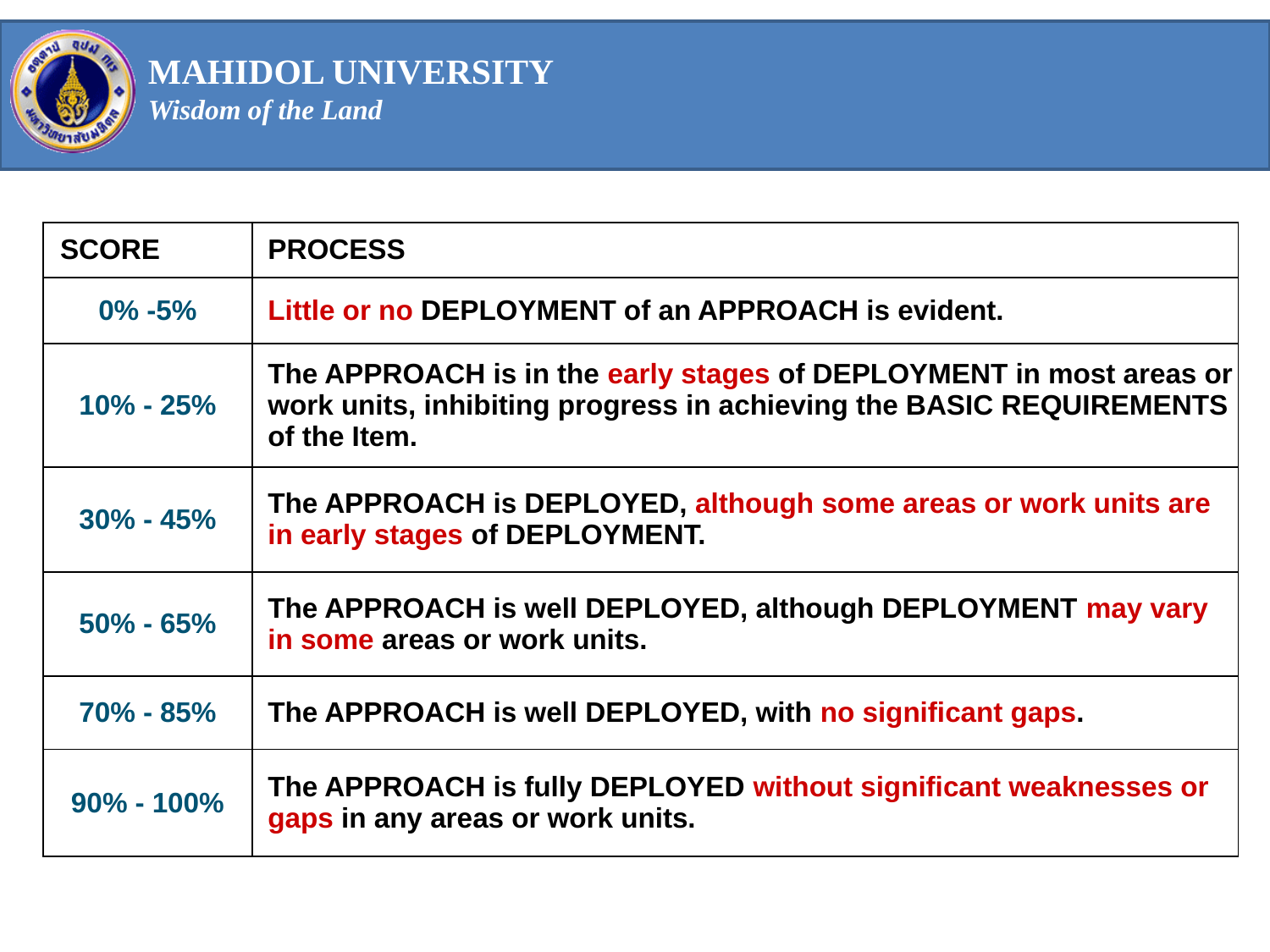

| SCORE | PROCESS |
| --- | --- |
| 0% -5% | Little or no DEPLOYMENT of an APPROACH is evident. |
| 10% - 25% | The APPROACH is in the early stages of DEPLOYMENT in most areas or work units, inhibiting progress in achieving the BASIC REQUIREMENTS of the Item. |
| 30% - 45% | The APPROACH is DEPLOYED, although some areas or work units are in early stages of DEPLOYMENT. |
| 50% - 65% | The APPROACH is well DEPLOYED, although DEPLOYMENT may vary in some areas or work units. |
| 70% - 85% | The APPROACH is well DEPLOYED, with no significant gaps. |
| 90% - 100% | The APPROACH is fully DEPLOYED without significant weaknesses or gaps in any areas or work units. |